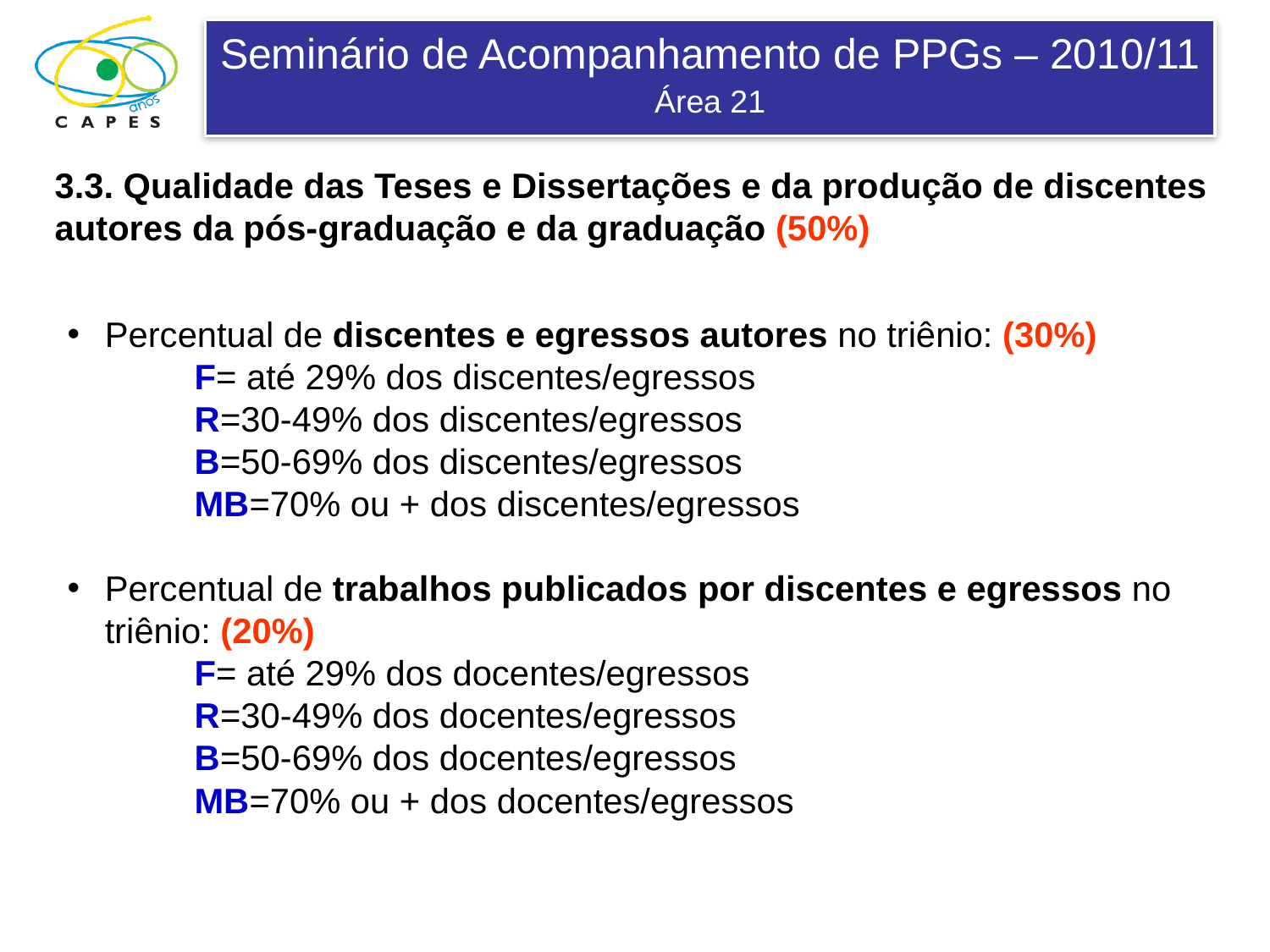

3.3. Qualidade das Teses e Dissertações e da produção de discentes autores da pós-graduação e da graduação (50%)

Percentual de discentes e egressos autores no triênio: (30%)
	F= até 29% dos discentes/egressos
	R=30-49% dos discentes/egressos
	B=50-69% dos discentes/egressos
	MB=70% ou + dos discentes/egressos

Percentual de trabalhos publicados por discentes e egressos no triênio: (20%)
	F= até 29% dos docentes/egressos
	R=30-49% dos docentes/egressos
	B=50-69% dos docentes/egressos
	MB=70% ou + dos docentes/egressos